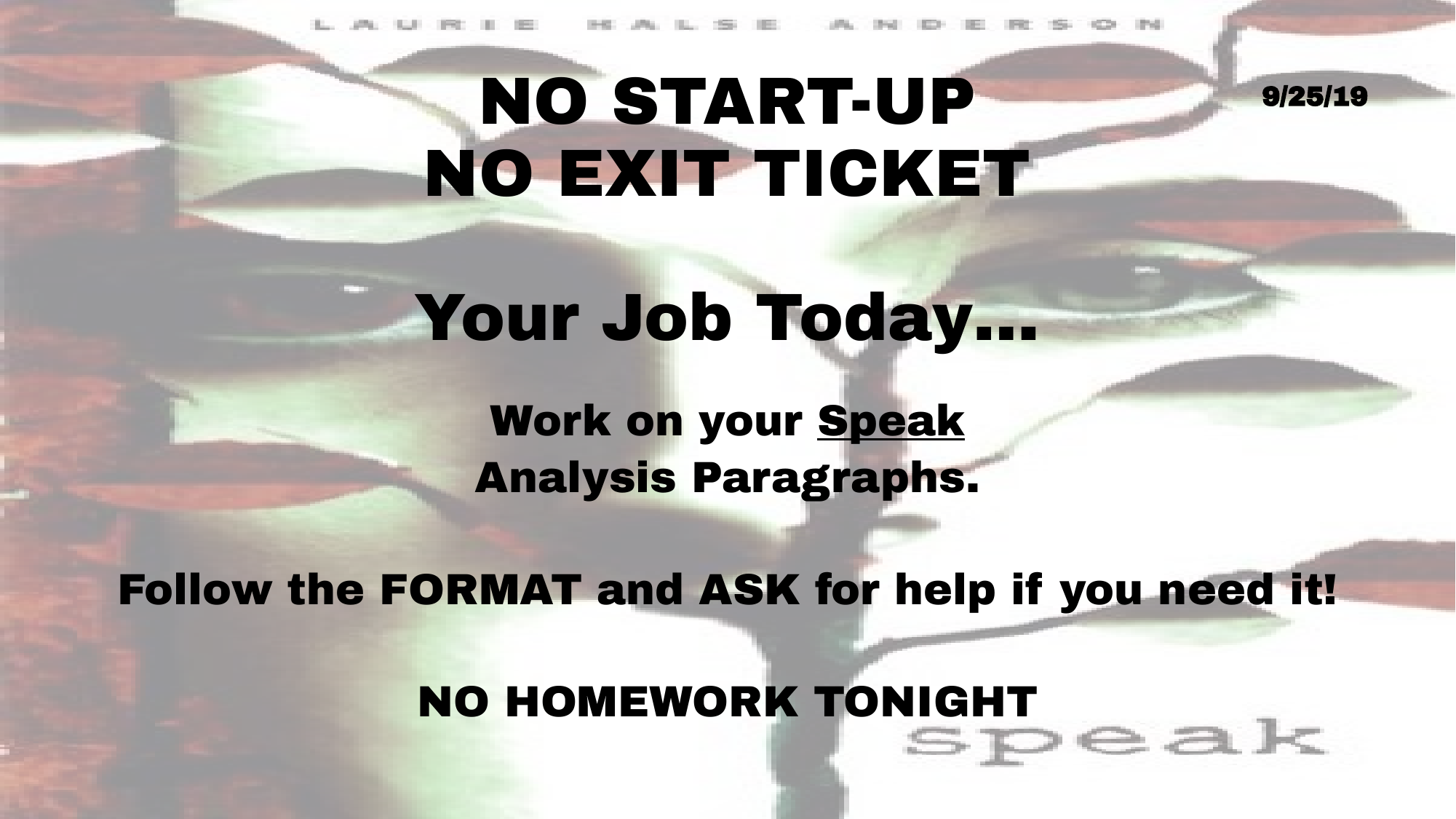

# NO START-UP NO EXIT TICKET Your Job Today…
9/25/19
Work on your Speak
Analysis Paragraphs.

Follow the FORMAT and ASK for help if you need it!

NO HOMEWORK TONIGHT